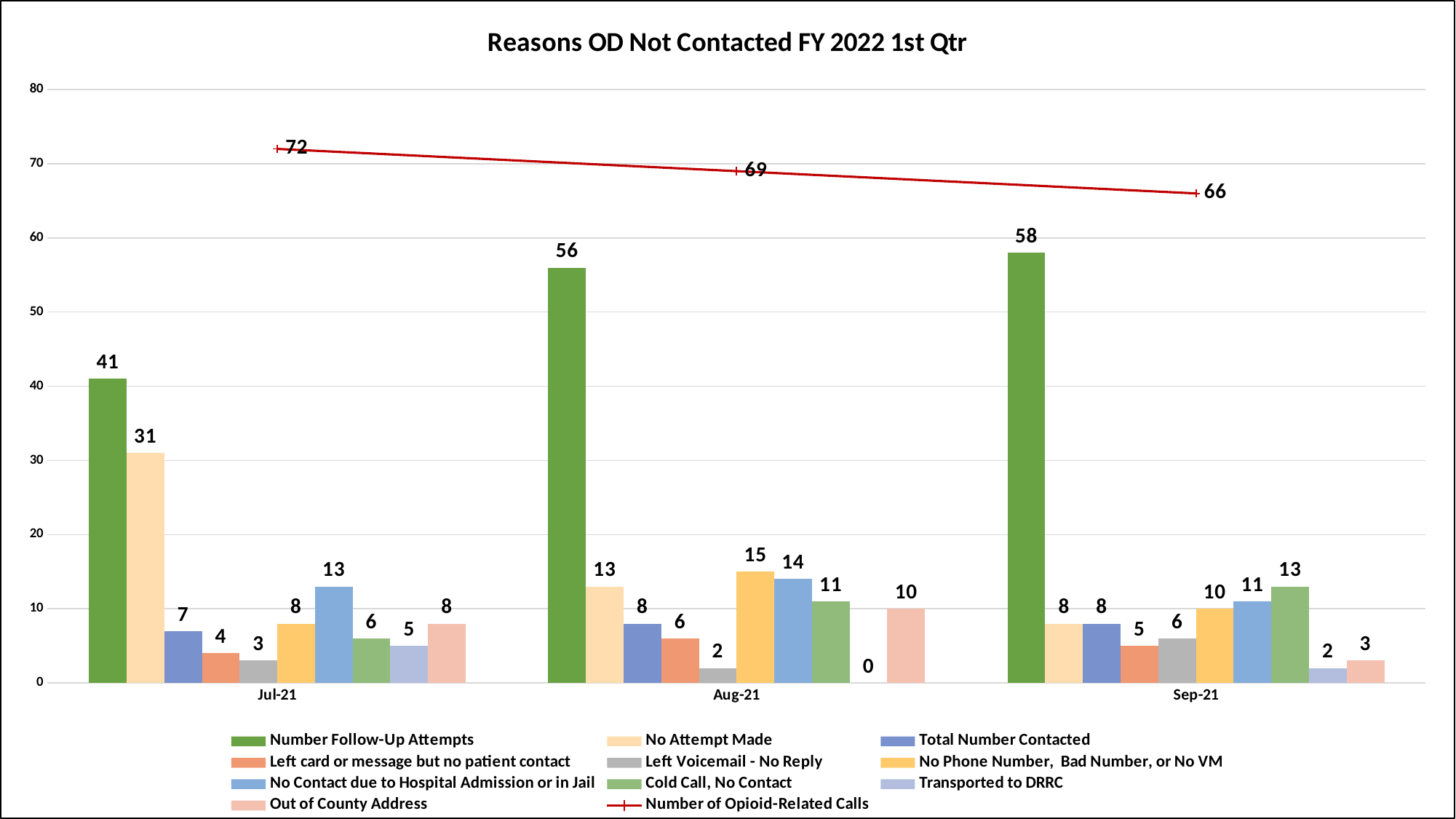

### Chart: Reasons OD Not Contacted FY 2022 1st Qtr

| Category | Number Follow-Up Attempts | No Attempt Made | Total Number Contacted | Left card or message but no patient contact | Left Voicemail - No Reply | No Phone Number,  Bad Number, or No VM | No Contact due to Hospital Admission or in Jail | Cold Call, No Contact | Transported to DRRC | Out of County Address | Number of Opioid-Related Calls |
|---|---|---|---|---|---|---|---|---|---|---|---|
| 44397 | 41.0 | 31.0 | 7.0 | 4.0 | 3.0 | 8.0 | 13.0 | 6.0 | 5.0 | 8.0 | 72.0 |
| 44428 | 56.0 | 13.0 | 8.0 | 6.0 | 2.0 | 15.0 | 14.0 | 11.0 | 0.0 | 10.0 | 69.0 |
| 44459 | 58.0 | 8.0 | 8.0 | 5.0 | 6.0 | 10.0 | 11.0 | 13.0 | 2.0 | 3.0 | 66.0 |